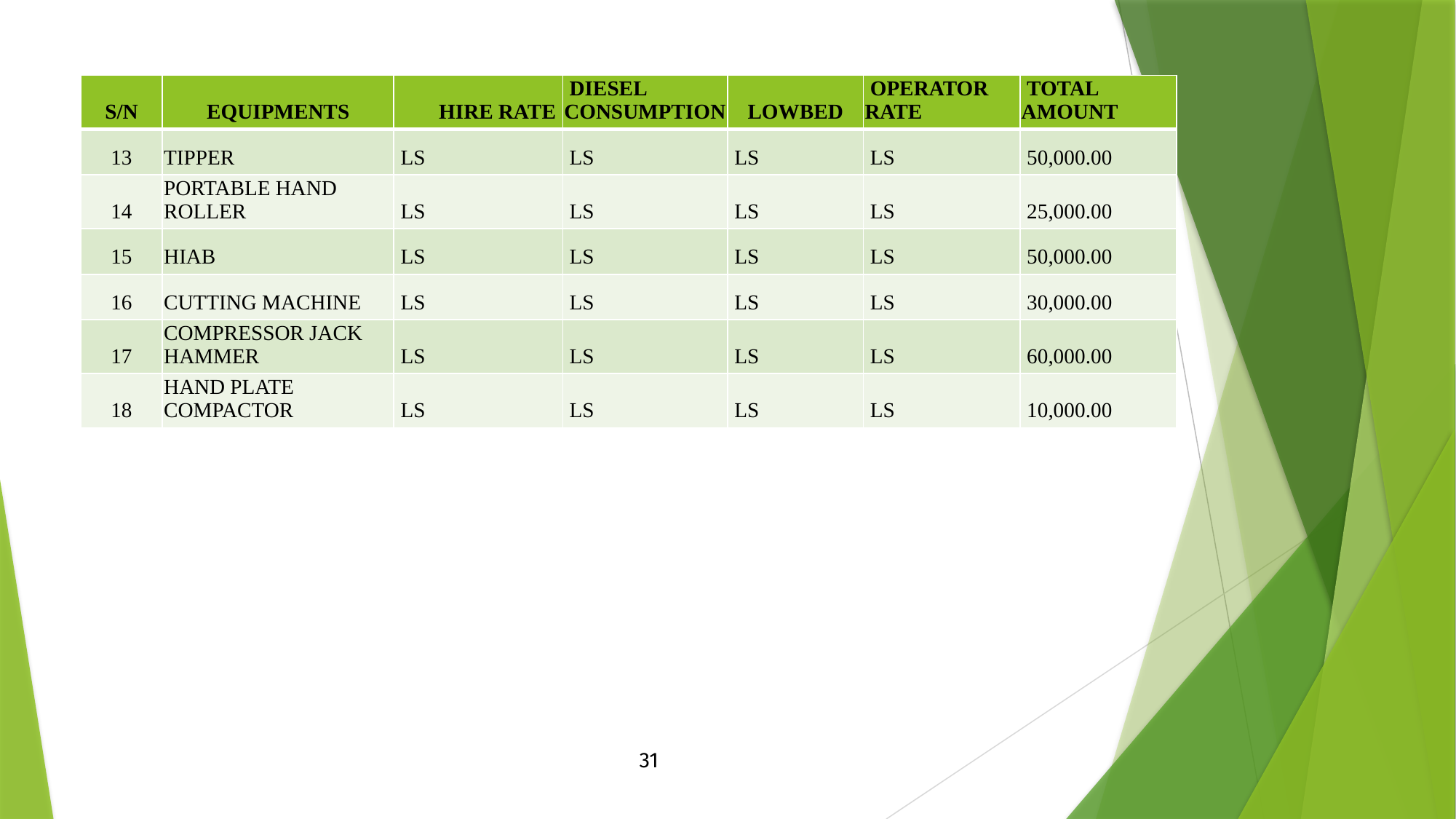

| S/N | EQUIPMENTS | HIRE RATE | DIESEL CONSUMPTION | LOWBED | OPERATOR RATE | TOTAL AMOUNT |
| --- | --- | --- | --- | --- | --- | --- |
| 13 | TIPPER | LS | LS | LS | LS | 50,000.00 |
| 14 | PORTABLE HAND ROLLER | LS | LS | LS | LS | 25,000.00 |
| 15 | HIAB | LS | LS | LS | LS | 50,000.00 |
| 16 | CUTTING MACHINE | LS | LS | LS | LS | 30,000.00 |
| 17 | COMPRESSOR JACK HAMMER | LS | LS | LS | LS | 60,000.00 |
| 18 | HAND PLATE COMPACTOR | LS | LS | LS | LS | 10,000.00 |
31